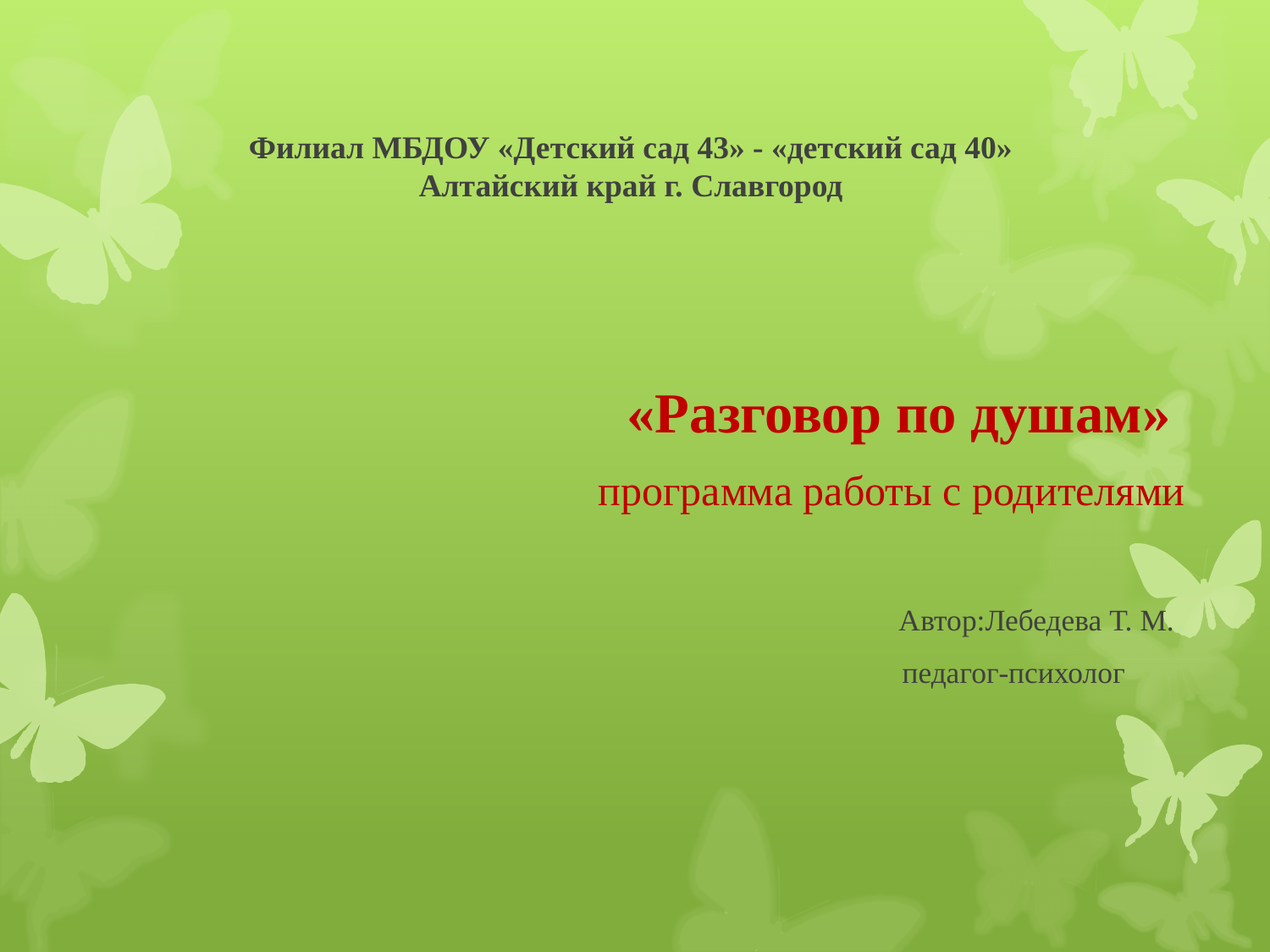

# Филиал МБДОУ «Детский сад 43» - «детский сад 40» Алтайский край г. Славгород
 «Разговор по душам»
программа работы с родителями

                                       Автор:Лебедева Т. М.
                                педагог-психолог